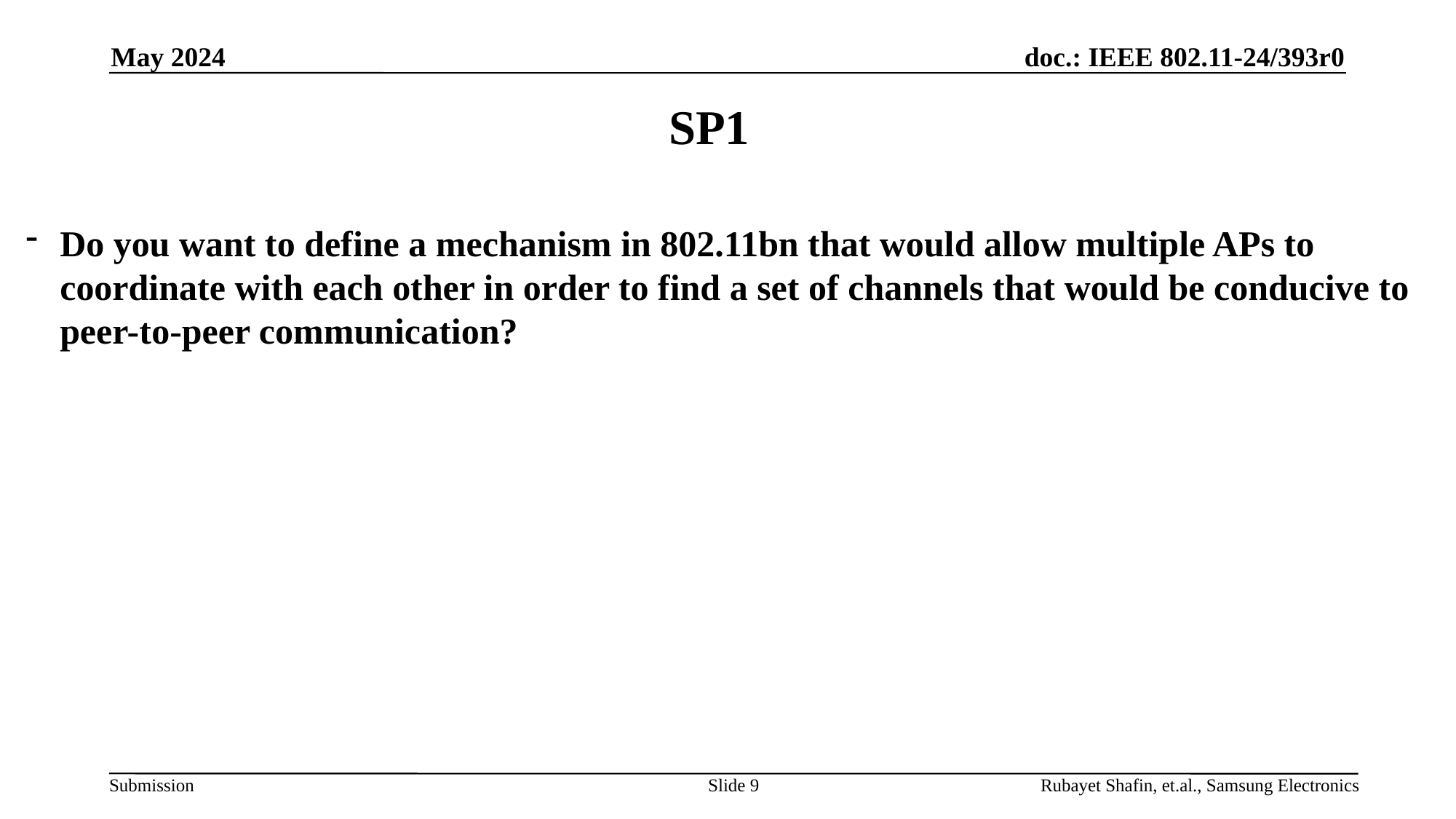

May 2024
# SP1
Do you want to define a mechanism in 802.11bn that would allow multiple APs to coordinate with each other in order to find a set of channels that would be conducive to peer-to-peer communication?

Slide 9
Rubayet Shafin, et.al., Samsung Electronics